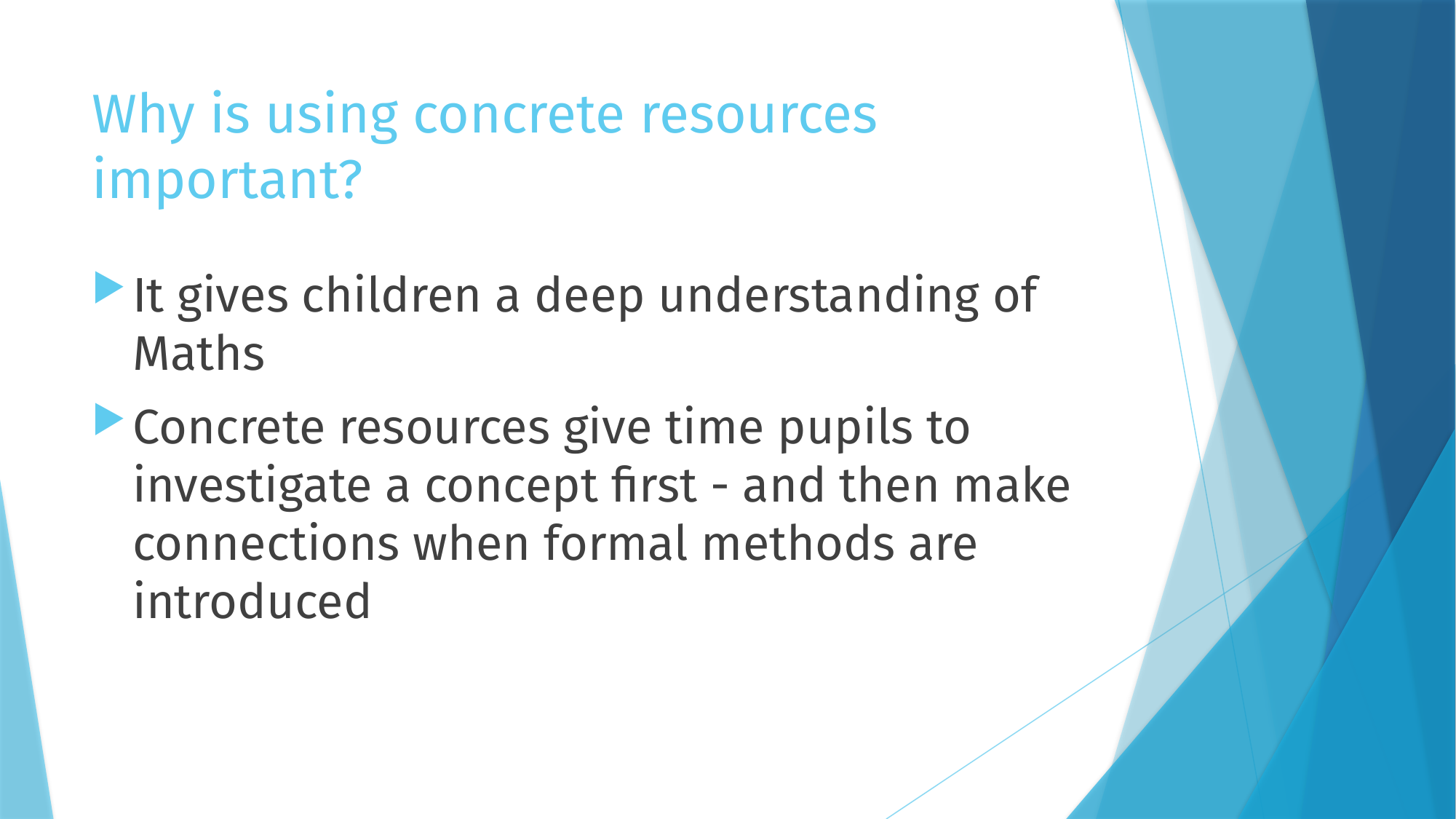

# Why is using concrete resources important?
It gives children a deep understanding of Maths
Concrete resources give time pupils to investigate a concept first - and then make connections when formal methods are introduced